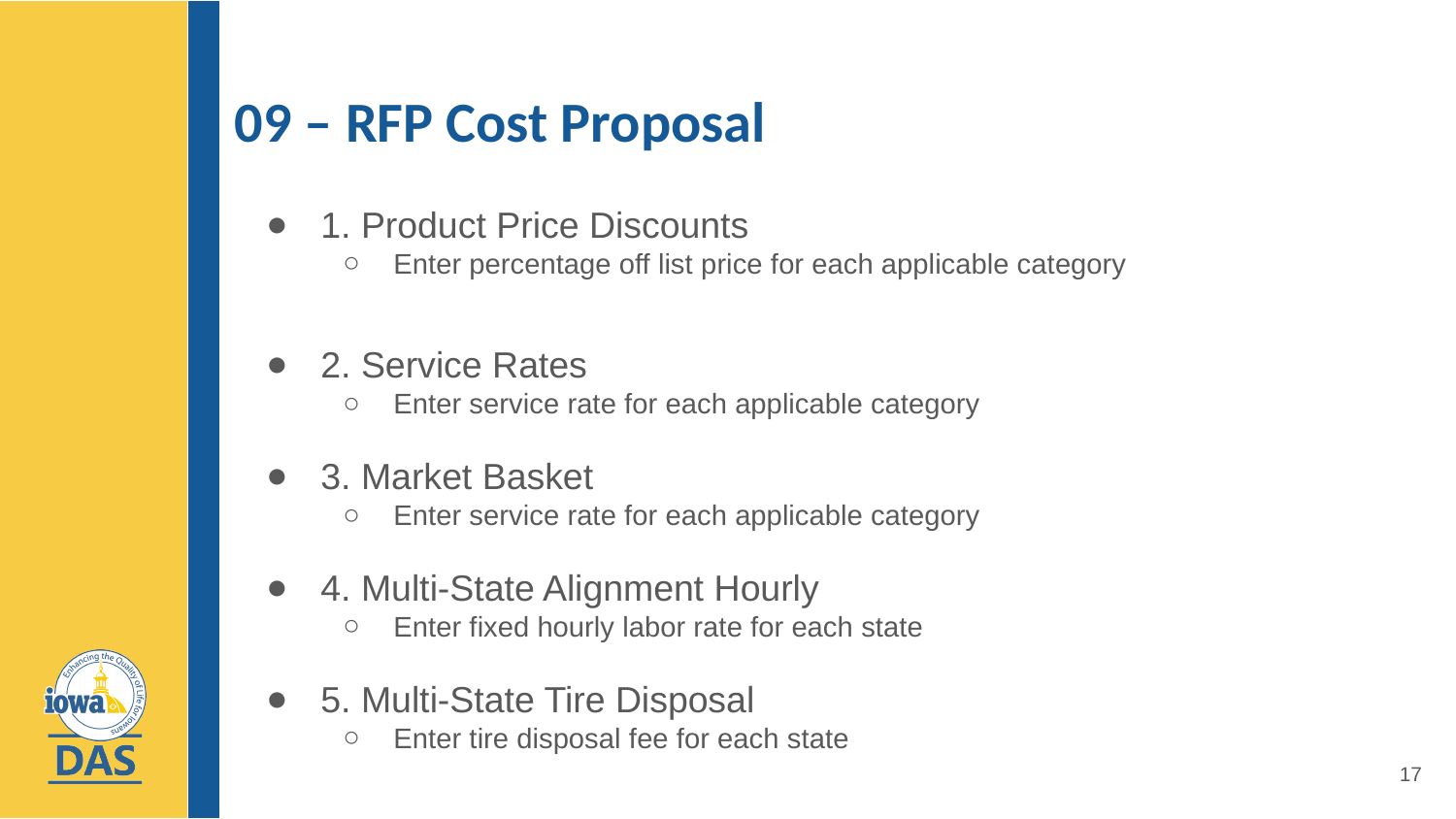

# 09 – RFP Cost Proposal
1. Product Price Discounts
Enter percentage off list price for each applicable category

2. Service Rates
Enter service rate for each applicable category

3. Market Basket
Enter service rate for each applicable category

4. Multi-State Alignment Hourly
Enter fixed hourly labor rate for each state

5. Multi-State Tire Disposal
Enter tire disposal fee for each state

17